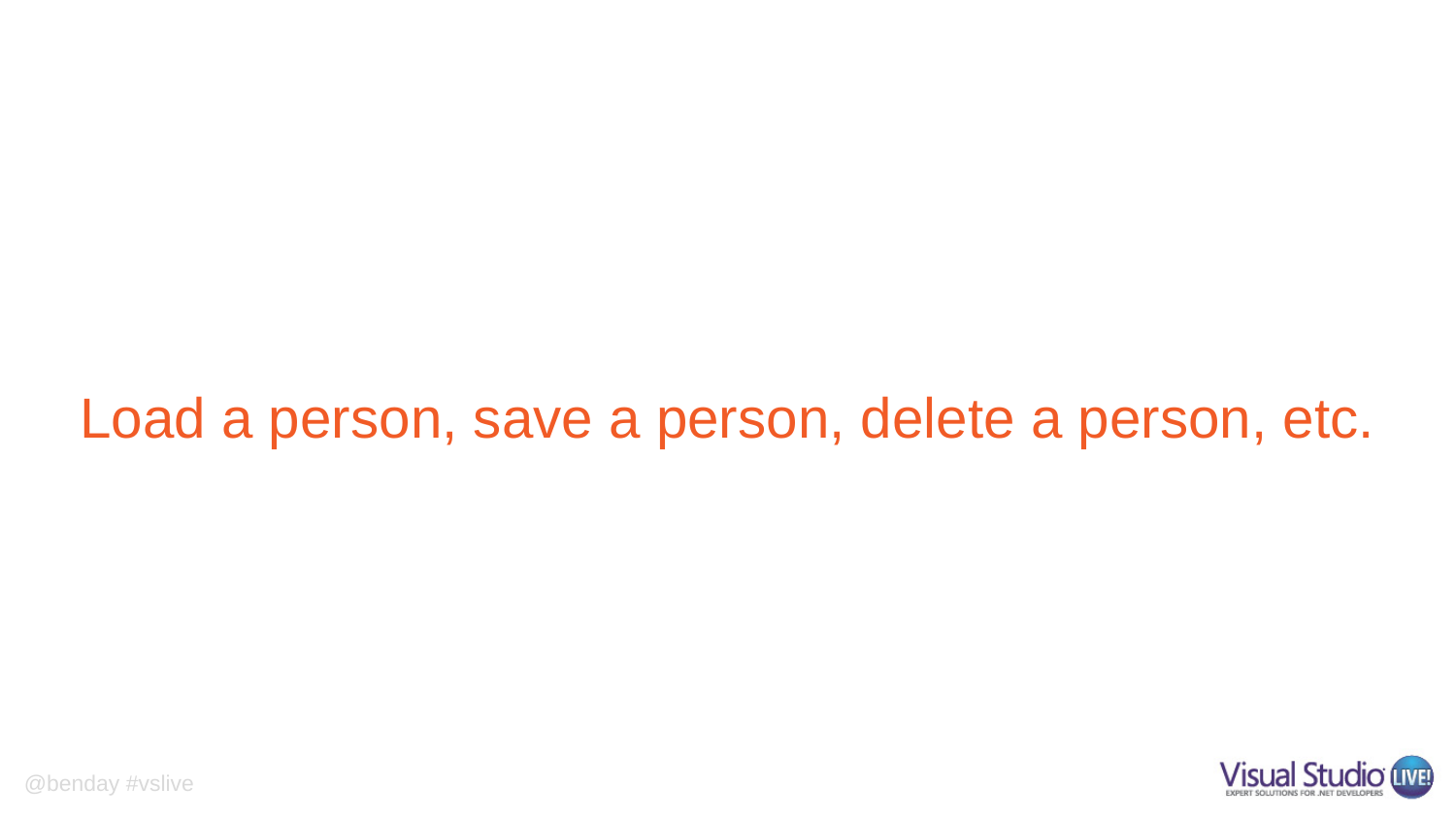

# Load a person, save a person, delete a person, etc.